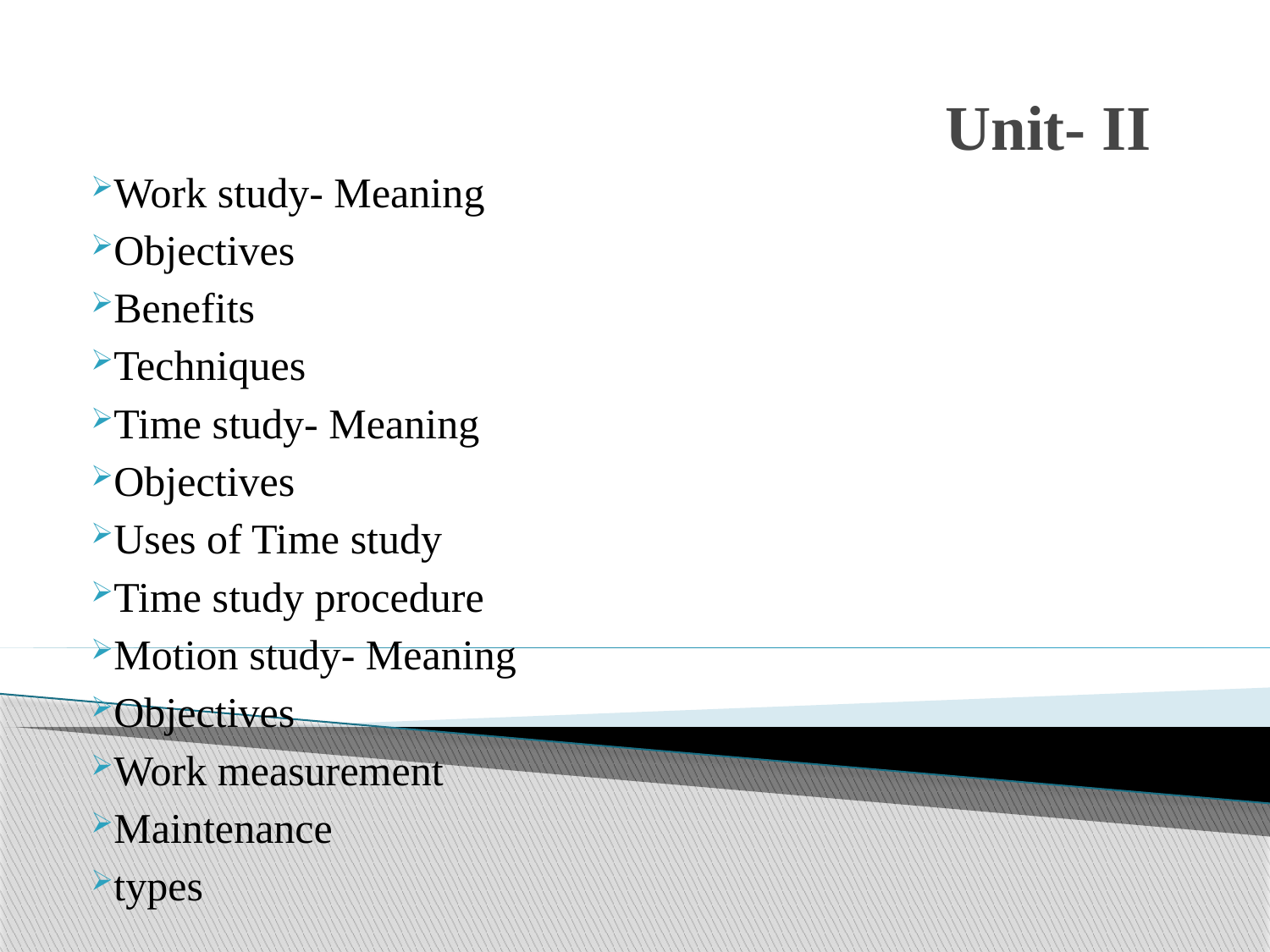

# Unit- II
Work study- Meaning
Objectives
Benefits
Techniques
Time study- Meaning
Objectives
Uses of Time study
Time study procedure
Motion study- Meaning
Objectives
Work measurement
Maintenance
types